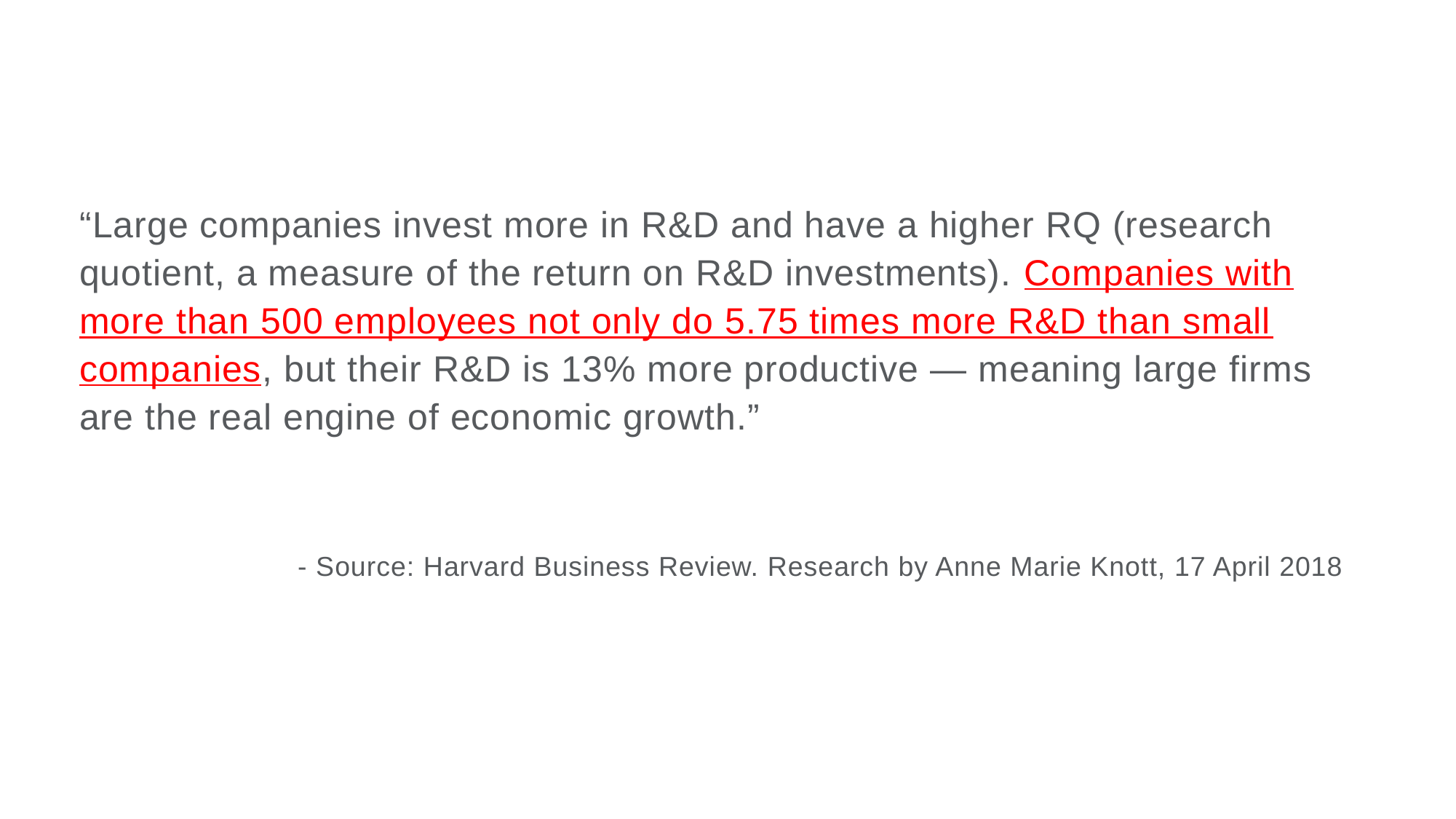

“Large companies invest more in R&D and have a higher RQ (research quotient, a measure of the return on R&D investments). Companies with more than 500 employees not only do 5.75 times more R&D than small companies, but their R&D is 13% more productive — meaning large firms are the real engine of economic growth.”

		- Source: Harvard Business Review. Research by Anne Marie Knott, 17 April 2018